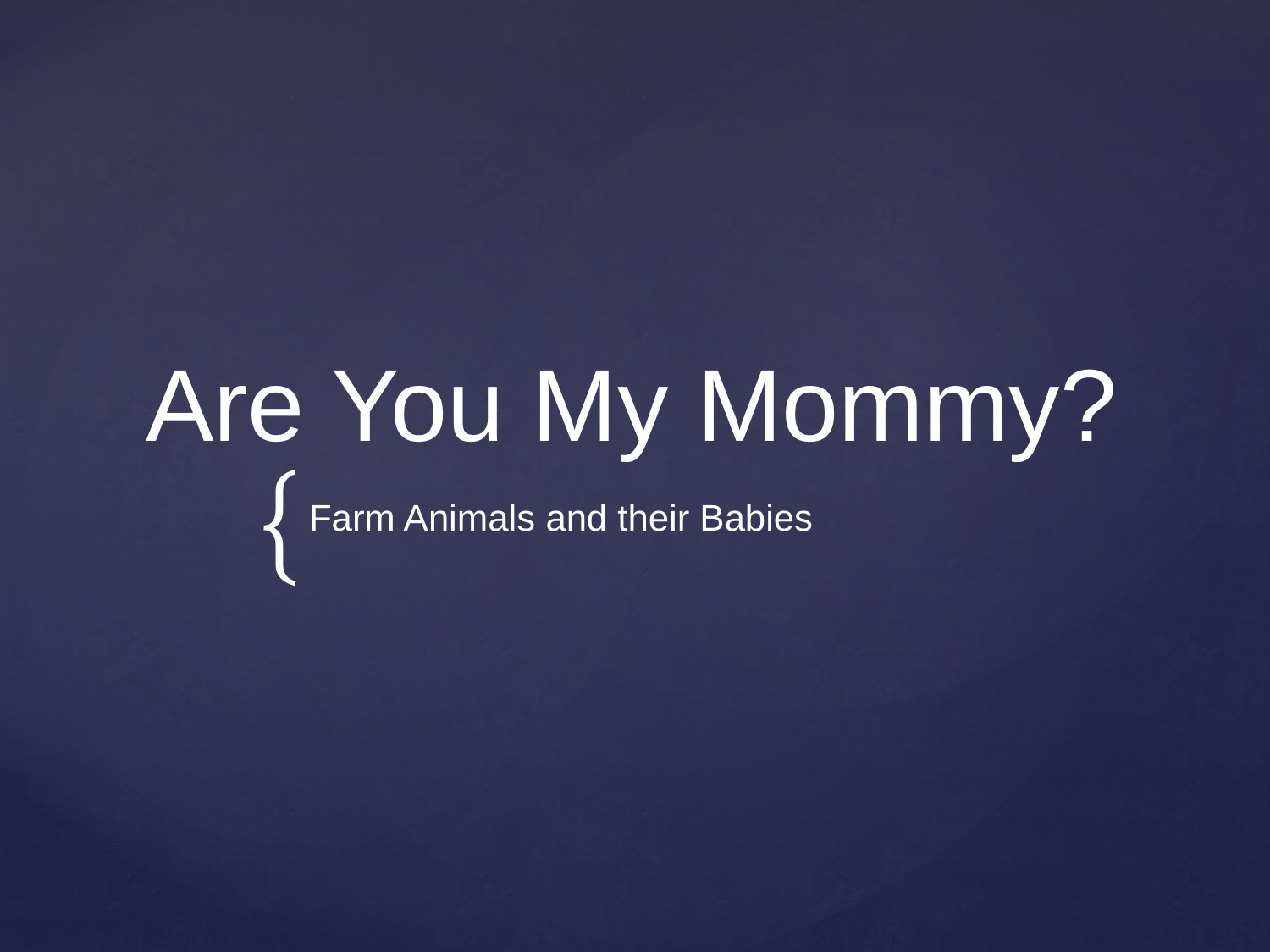

# Are You My Mommy?
Farm Animals and their Babies